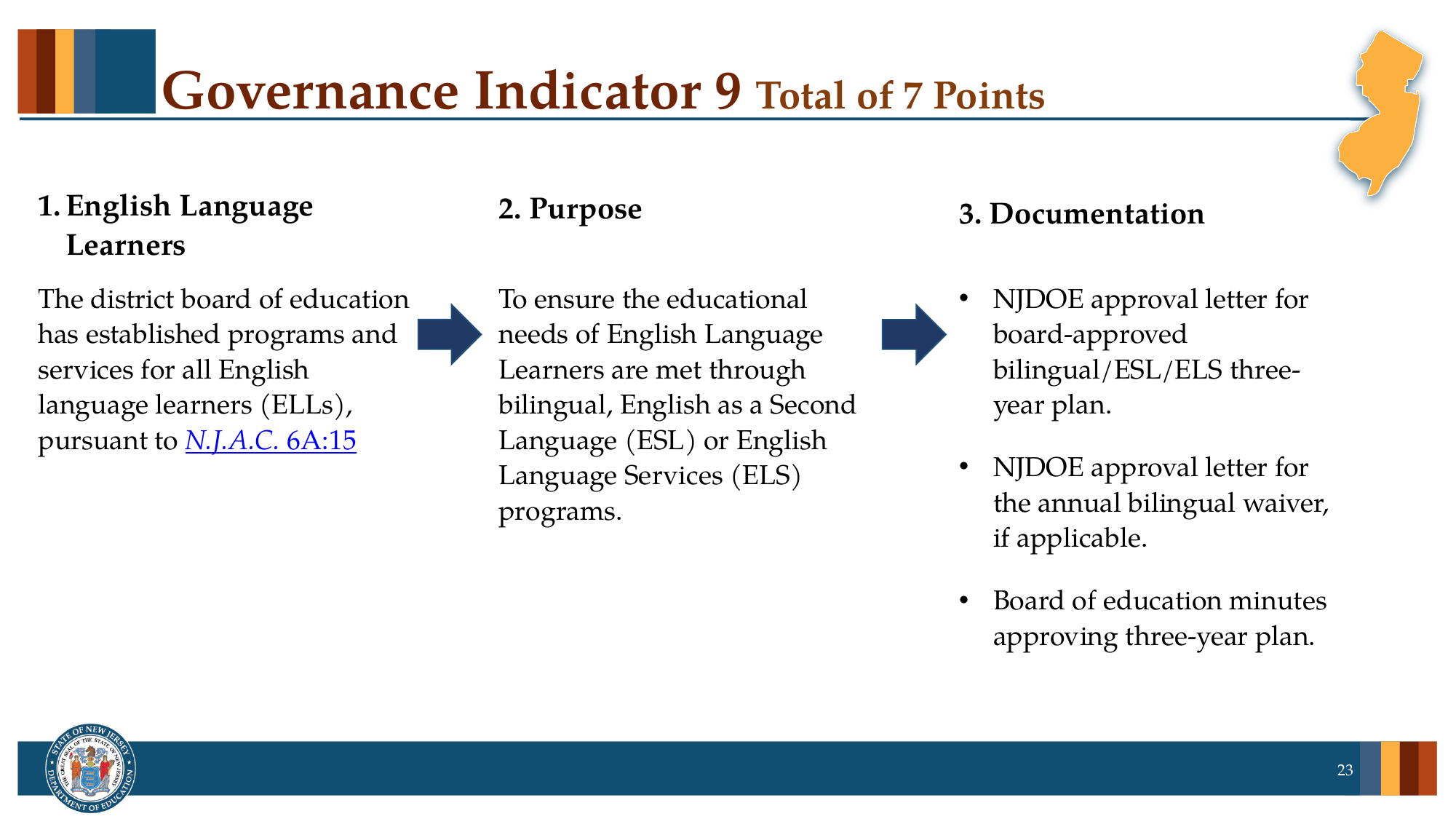

# Governance Indicator 9 Total of 7 Points
English Language Learners
3. Documentation
2. Purpose
The district board of education has established programs and services for all English language learners (ELLs), pursuant to N.J.A.C. 6A:15
To ensure the educational needs of English Language Learners are met through bilingual, English as a Second Language (ESL) or English Language Services (ELS) programs.
NJDOE approval letter for board-approved bilingual/ESL/ELS three-year plan.
NJDOE approval letter for the annual bilingual waiver, if applicable.
Board of education minutes approving three-year plan.
23